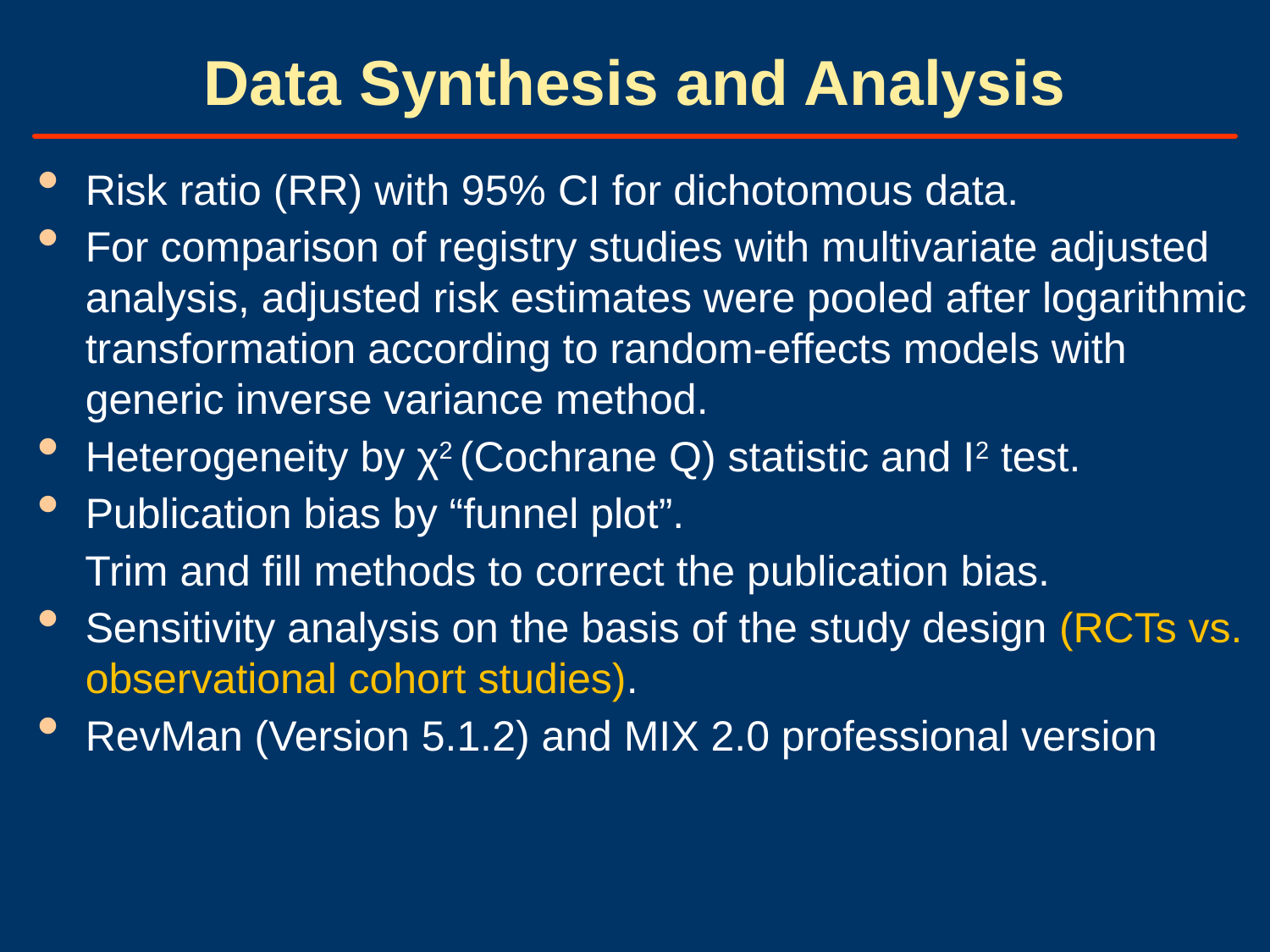

# Data Synthesis and Analysis
Risk ratio (RR) with 95% CI for dichotomous data.
For comparison of registry studies with multivariate adjusted analysis, adjusted risk estimates were pooled after logarithmic transformation according to random-effects models with generic inverse variance method.
Heterogeneity by χ2 (Cochrane Q) statistic and I2 test.
Publication bias by “funnel plot”.
    Trim and fill methods to correct the publication bias.
Sensitivity analysis on the basis of the study design (RCTs vs. observational cohort studies).
RevMan (Version 5.1.2) and MIX 2.0 professional version